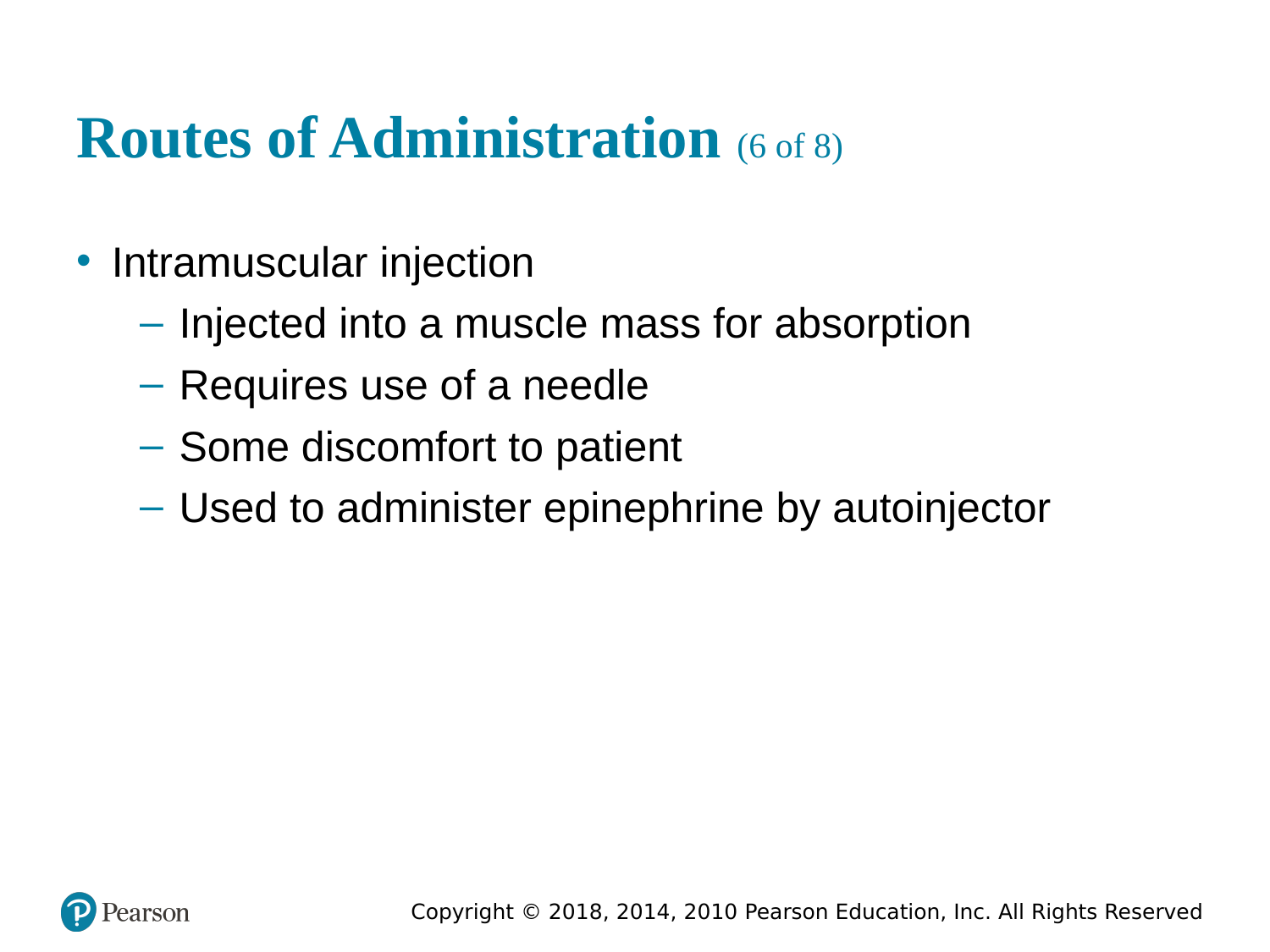

# Routes of Administration (6 of 8)
Intramuscular injection
Injected into a muscle mass for absorption
Requires use of a needle
Some discomfort to patient
Used to administer epinephrine by autoinjector